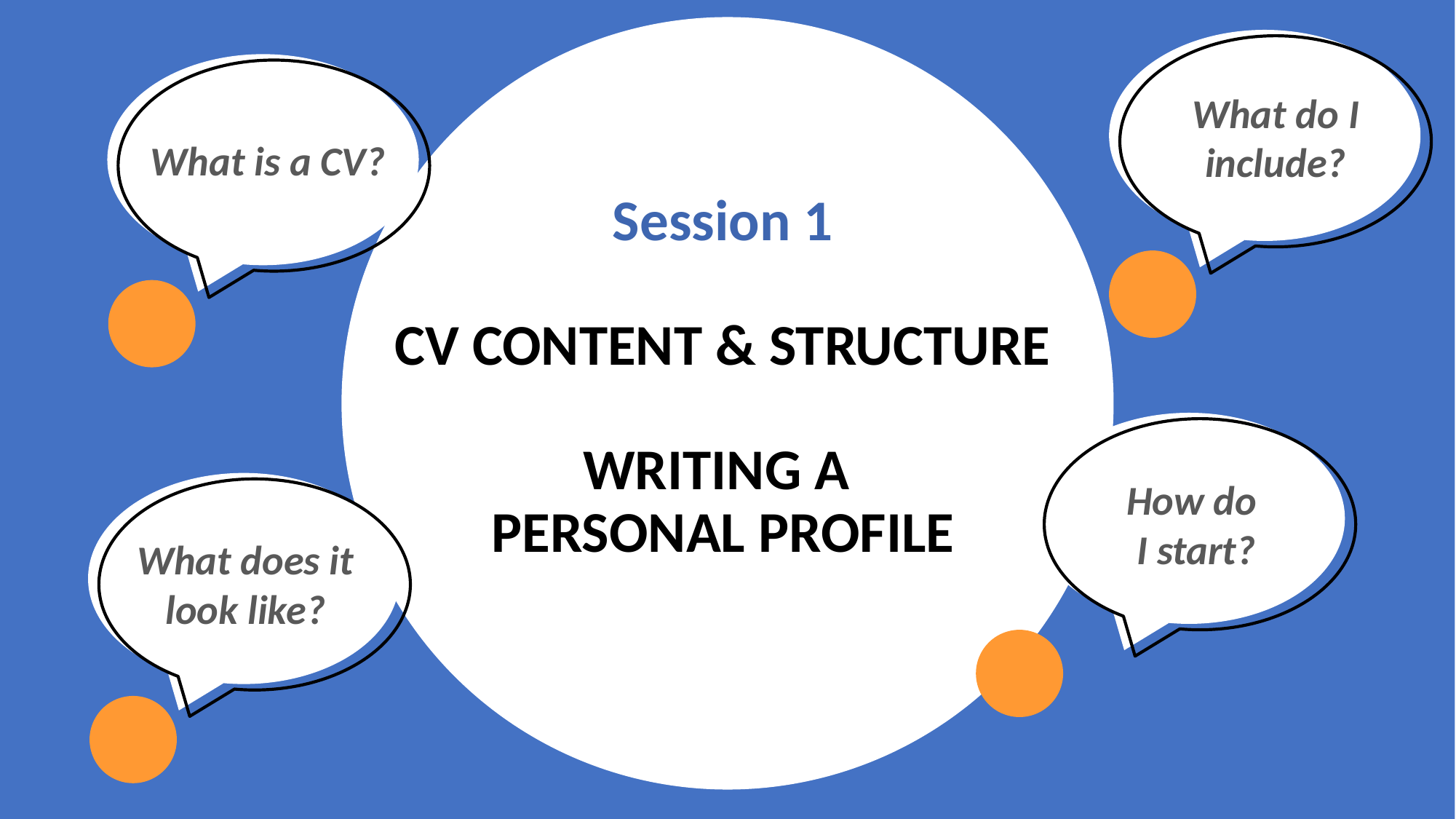

2.38 million students studying at UK higher education institutions.

What do I include?

What is a CV?
Session 1

CV CONTENT & STRUCTURE

WRITING A
PERSONAL PROFILE

How do
I start?

What does it look like?